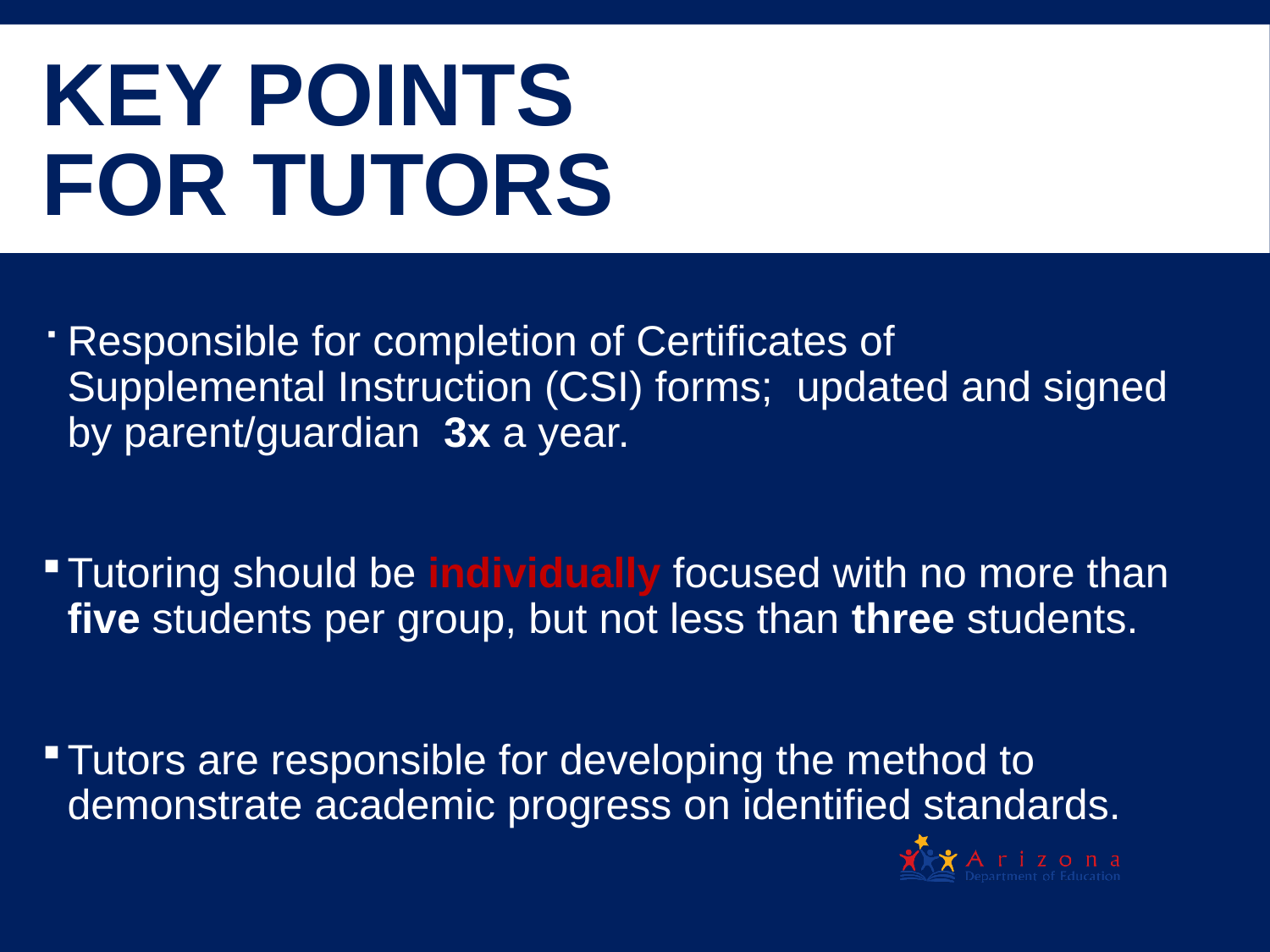

# Key Points for Tutors
Responsible for completion of Certificates of Supplemental Instruction (CSI) forms;  updated and signed by parent/guardian  3x a year.

Tutoring should be individually focused with no more than five students per group, but not less than three students.

Tutors are responsible for developing the method to demonstrate academic progress on identified standards.